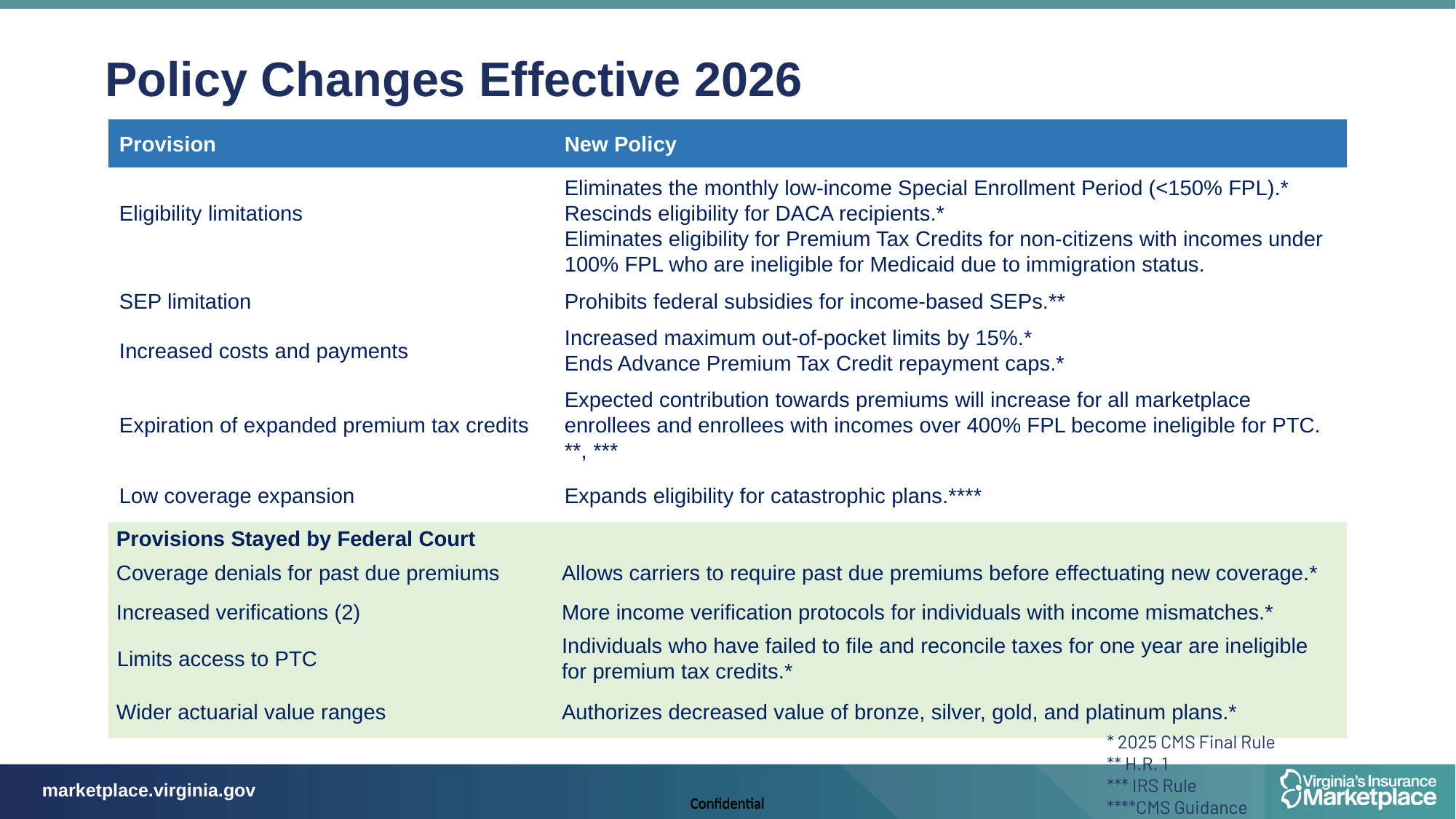

# Policy Changes Effective 2026
| Provision | New Policy |
| --- | --- |
| Eligibility limitations | Eliminates the monthly low-income Special Enrollment Period (<150% FPL).\* Rescinds eligibility for DACA recipients.\* Eliminates eligibility for Premium Tax Credits for non-citizens with incomes under 100% FPL who are ineligible for Medicaid due to immigration status. |
| SEP limitation | Prohibits federal subsidies for income-based SEPs.\*\* |
| Increased costs and payments | Increased maximum out-of-pocket limits by 15%.\* Ends Advance Premium Tax Credit repayment caps.\* |
| Expiration of expanded premium tax credits | Expected contribution towards premiums will increase for all marketplace enrollees and enrollees with incomes over 400% FPL become ineligible for PTC. \*\*, \*\*\* |
| Low coverage expansion | Expands eligibility for catastrophic plans.\*\*\*\* |
| Provisions Stayed by Federal Court |  |
| Coverage denials for past due premiums | Allows carriers to require past due premiums before effectuating new coverage.\* |
| Increased verifications (2) | More income verification protocols for individuals with income mismatches.\* |
| Limits access to PTC | Individuals who have failed to file and reconcile taxes for one year are ineligible for premium tax credits.\* |
| Wider actuarial value ranges | Authorizes decreased value of bronze, silver, gold, and platinum plans.\* |
* 2025 CMS Final Rule
** H.R. 1
*** IRS Rule
****CMS Guidance